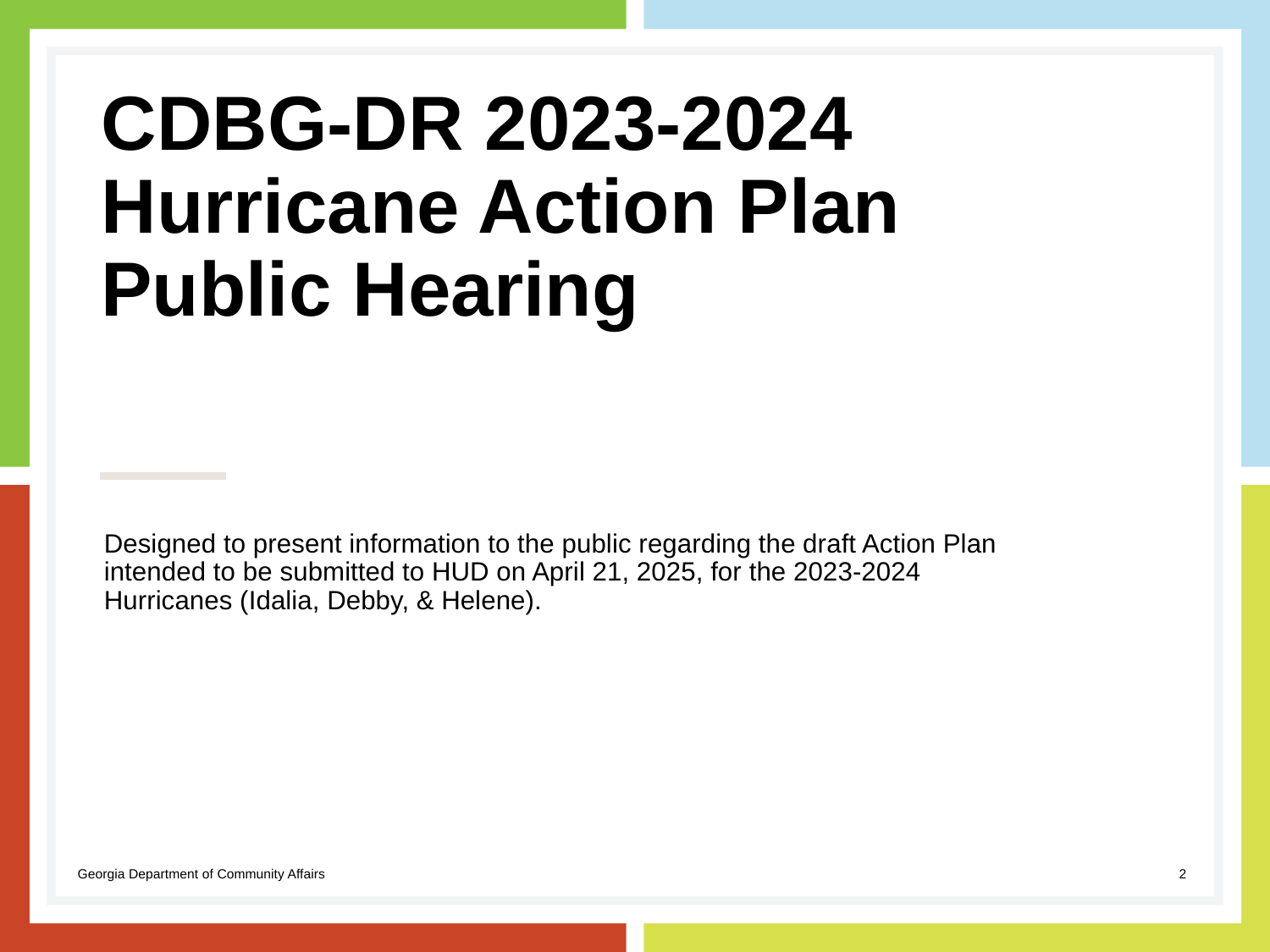

# CDBG-DR 2023-2024 Hurricane Action Plan Public Hearing
Designed to present information to the public regarding the draft Action Plan intended to be submitted to HUD on April 21, 2025, for the 2023-2024 Hurricanes (Idalia, Debby, & Helene).